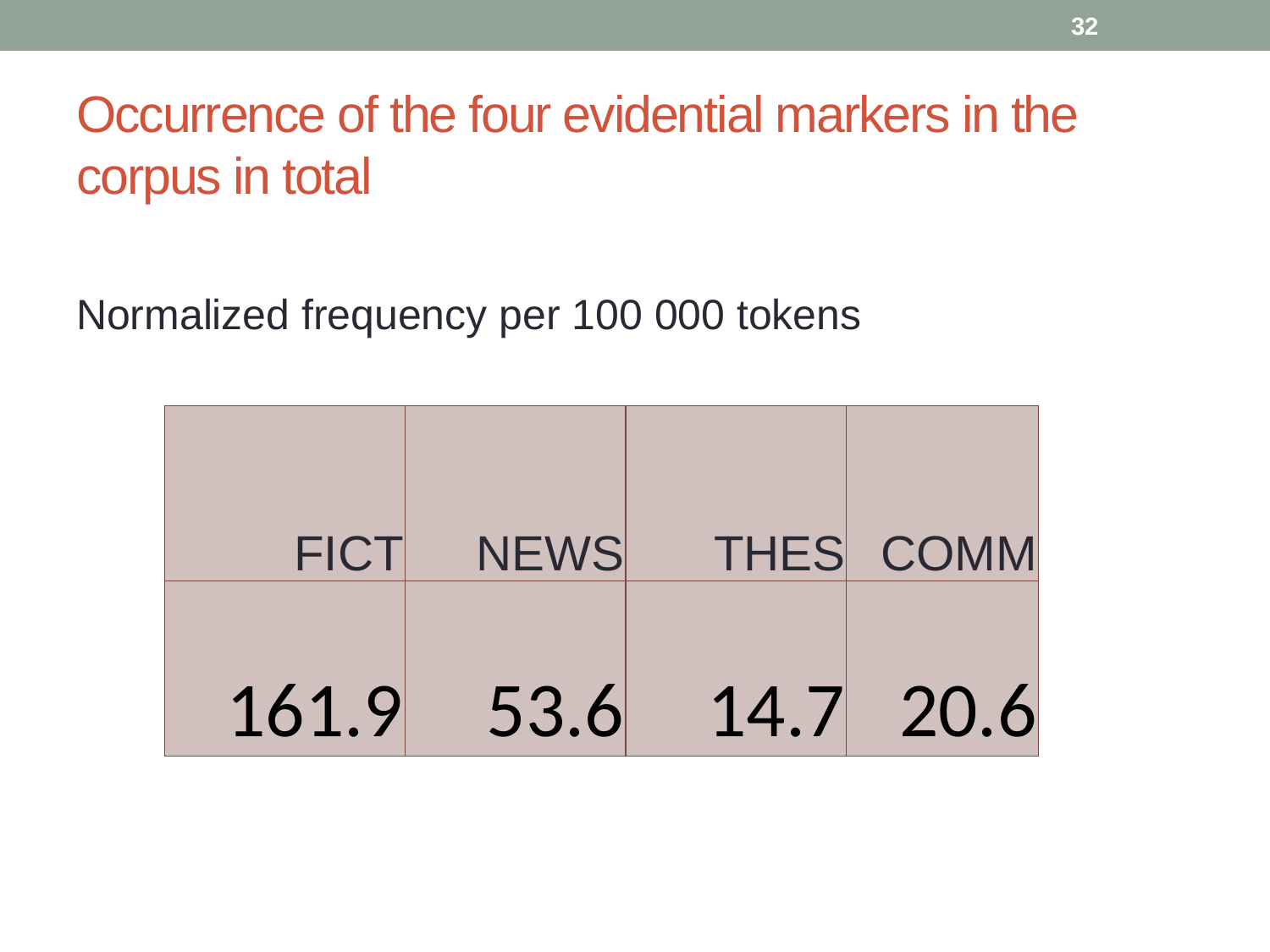

32
# Occurrence of the four evidential markers in the corpus in total

Normalized frequency per 100 000 tokens

| FICT | NEWS | THES | COMM |
| --- | --- | --- | --- |
| 161.9 | 53.6 | 14.7 | 20.6 |